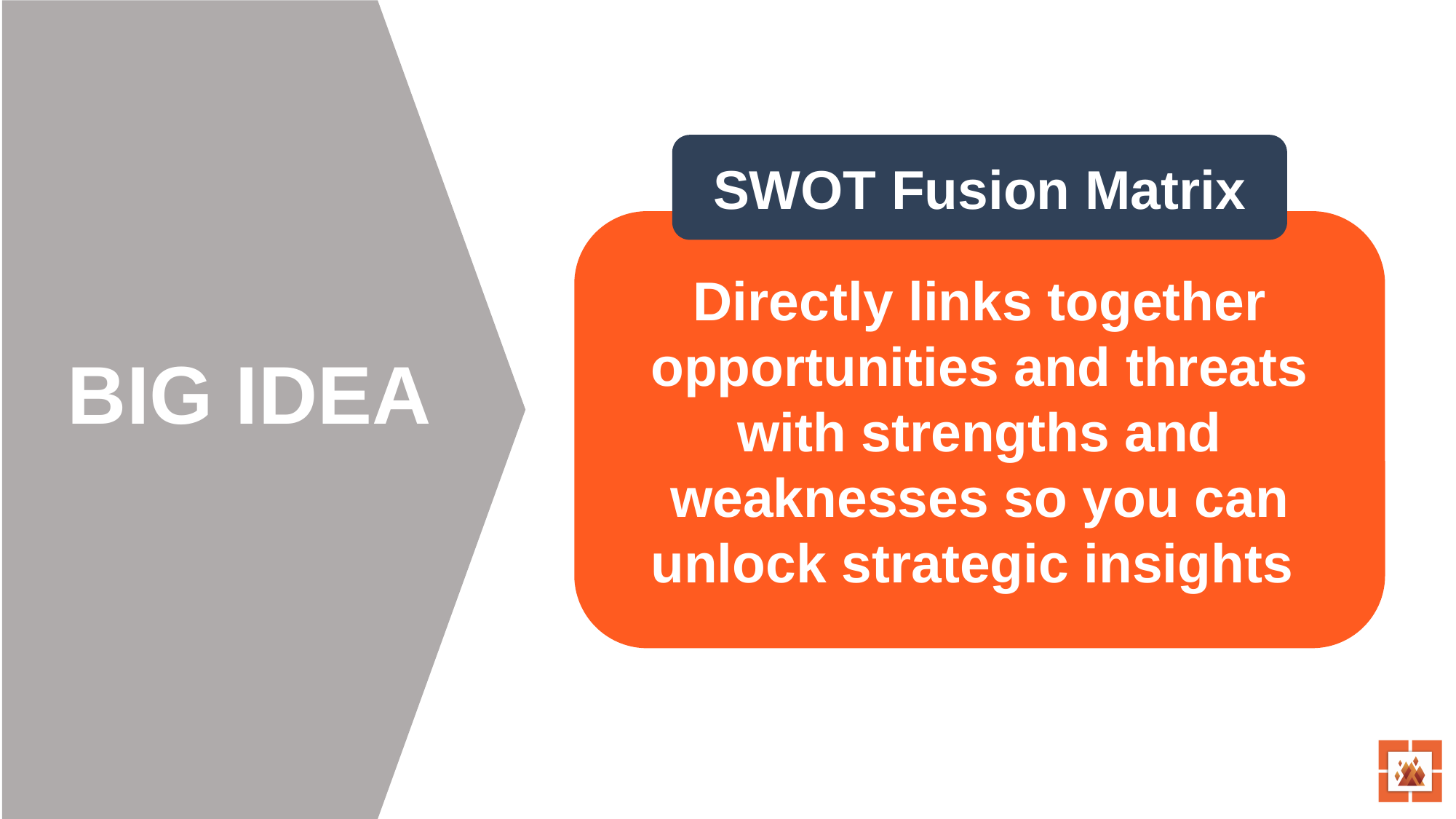

SWOT Fusion Matrix
Directly links together opportunities and threats with strengths and weaknesses so you can unlock strategic insights
# BIG IDEA
9/20/21